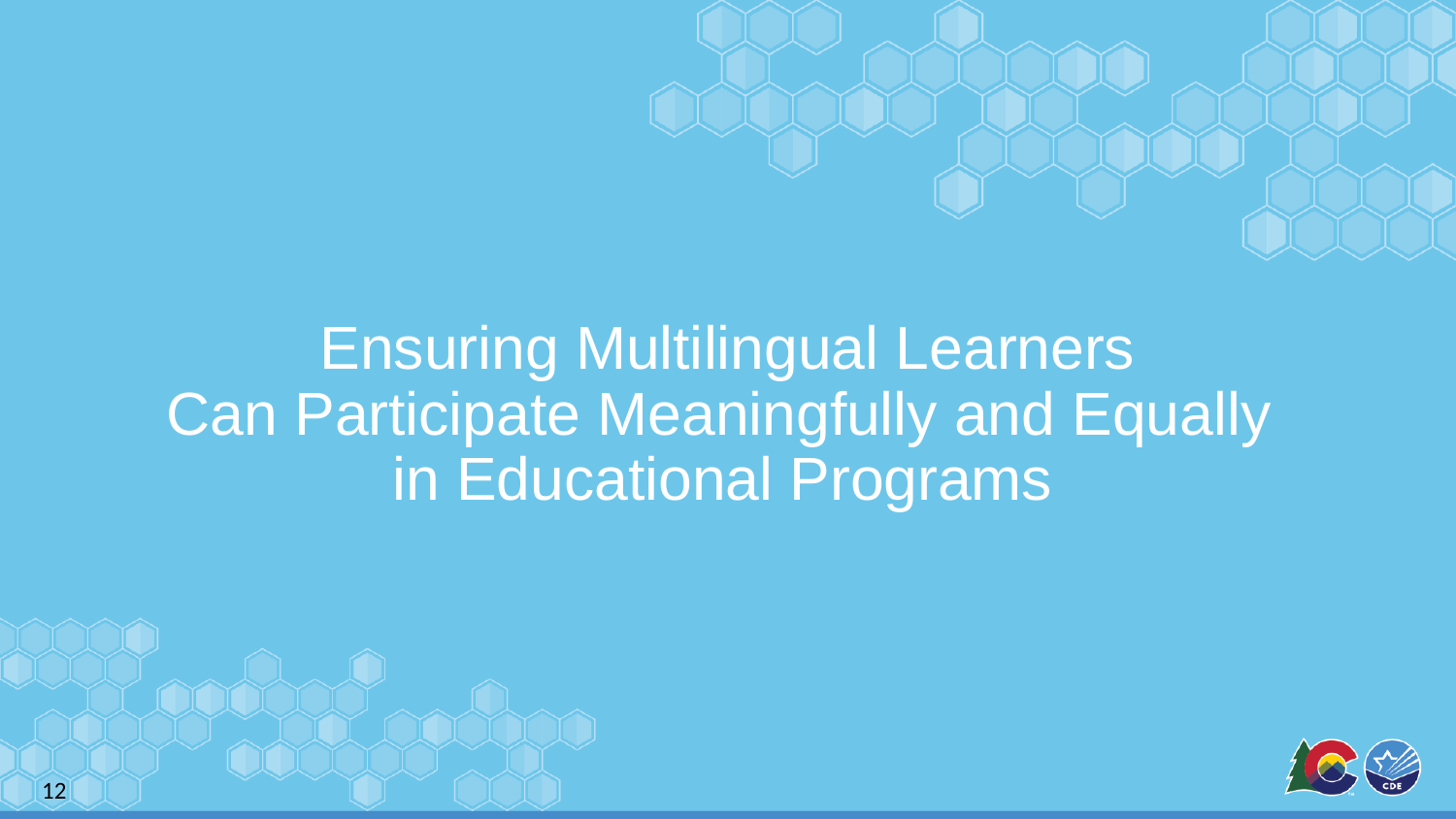

# Ensuring Multilingual Learners
Can Participate Meaningfully and Equally
in Educational Programs

12